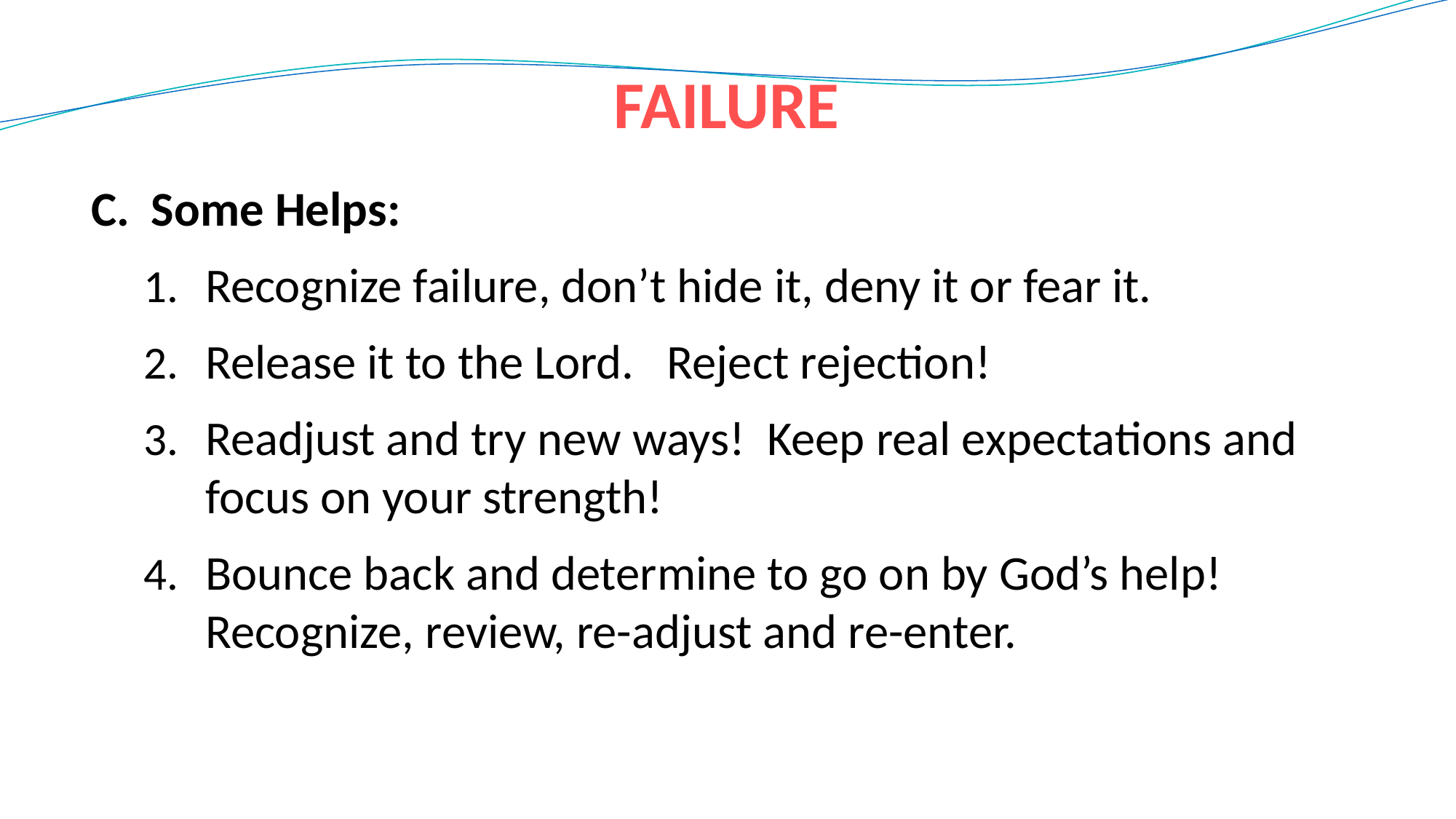

# FAILURE
C.  Some Helps:
Recognize failure, don’t hide it, deny it or fear it.
Release it to the Lord.   Reject rejection!
Readjust and try new ways!  Keep real expectations and focus on your strength!
Bounce back and determine to go on by God’s help!  Recognize, review, re-adjust and re-enter.